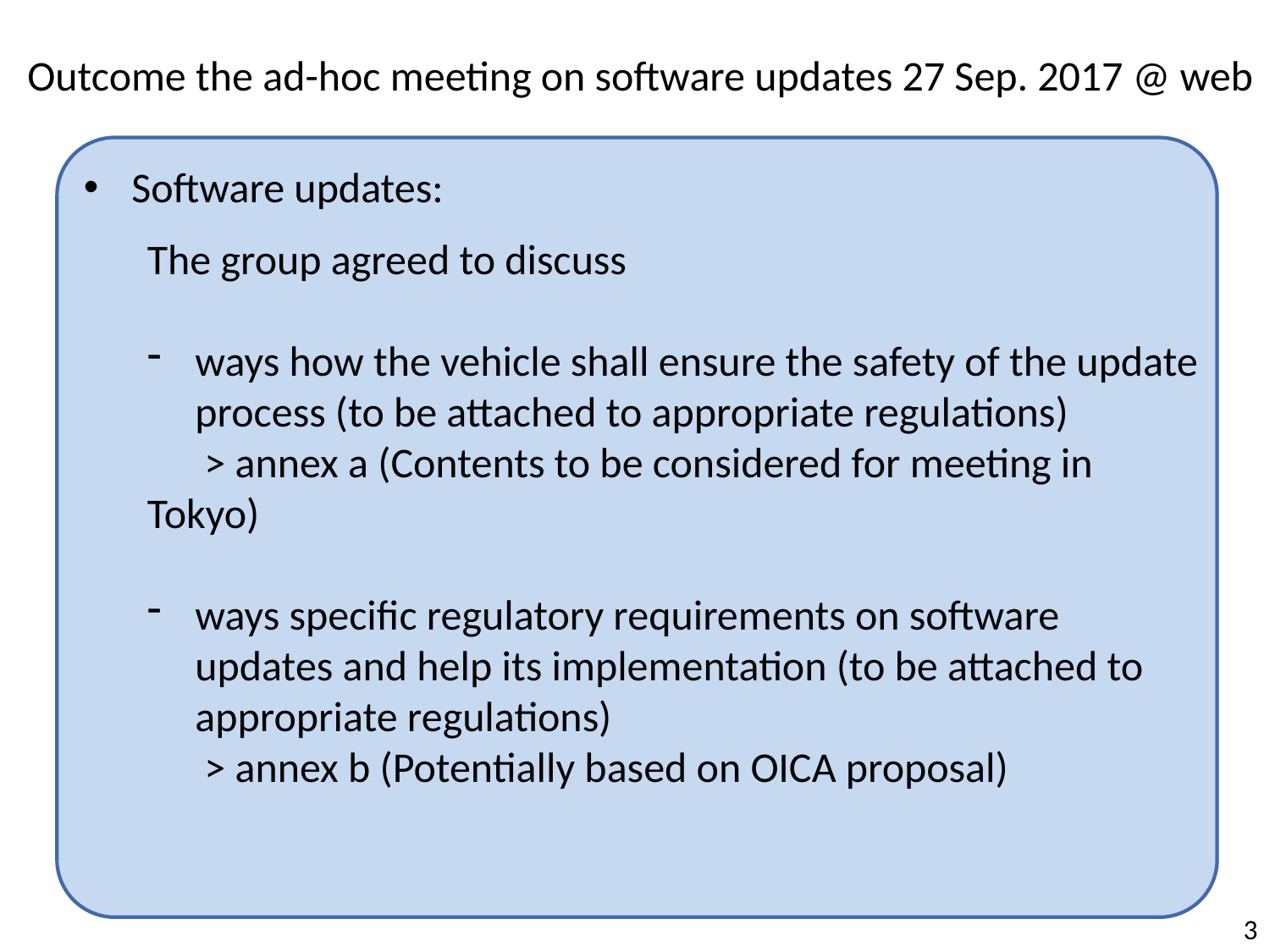

Outcome the ad-hoc meeting on software updates 27 Sep. 2017 @ web
Software updates:
The group agreed to discuss

ways how the vehicle shall ensure the safety of the update process (to be attached to appropriate regulations)
      > annex a (Contents to be considered for meeting in Tokyo)

ways specific regulatory requirements on software updates and help its implementation (to be attached to appropriate regulations)
      > annex b (Potentially based on OICA proposal)